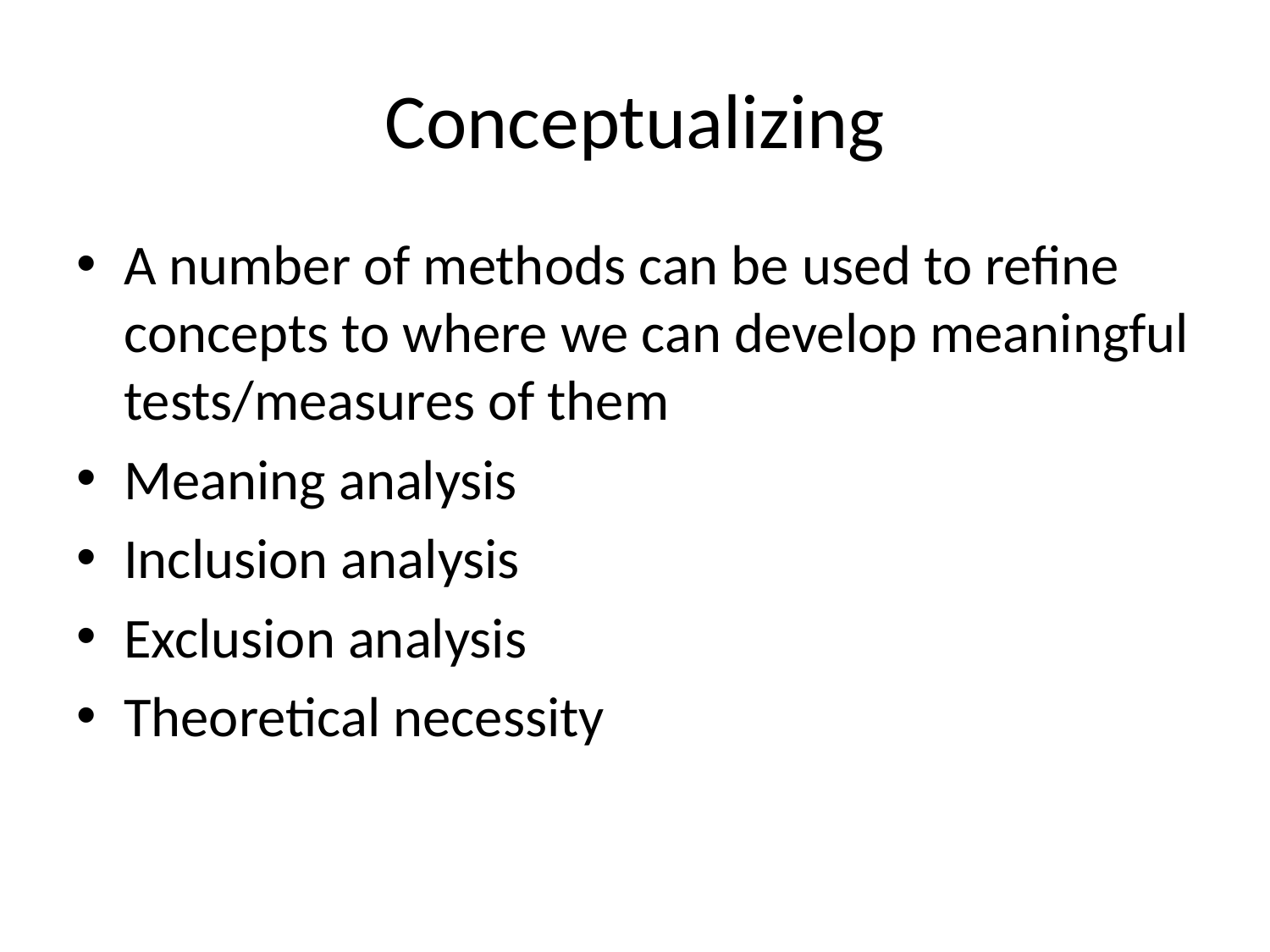

# Conceptualizing
A number of methods can be used to refine concepts to where we can develop meaningful tests/measures of them
Meaning analysis
Inclusion analysis
Exclusion analysis
Theoretical necessity